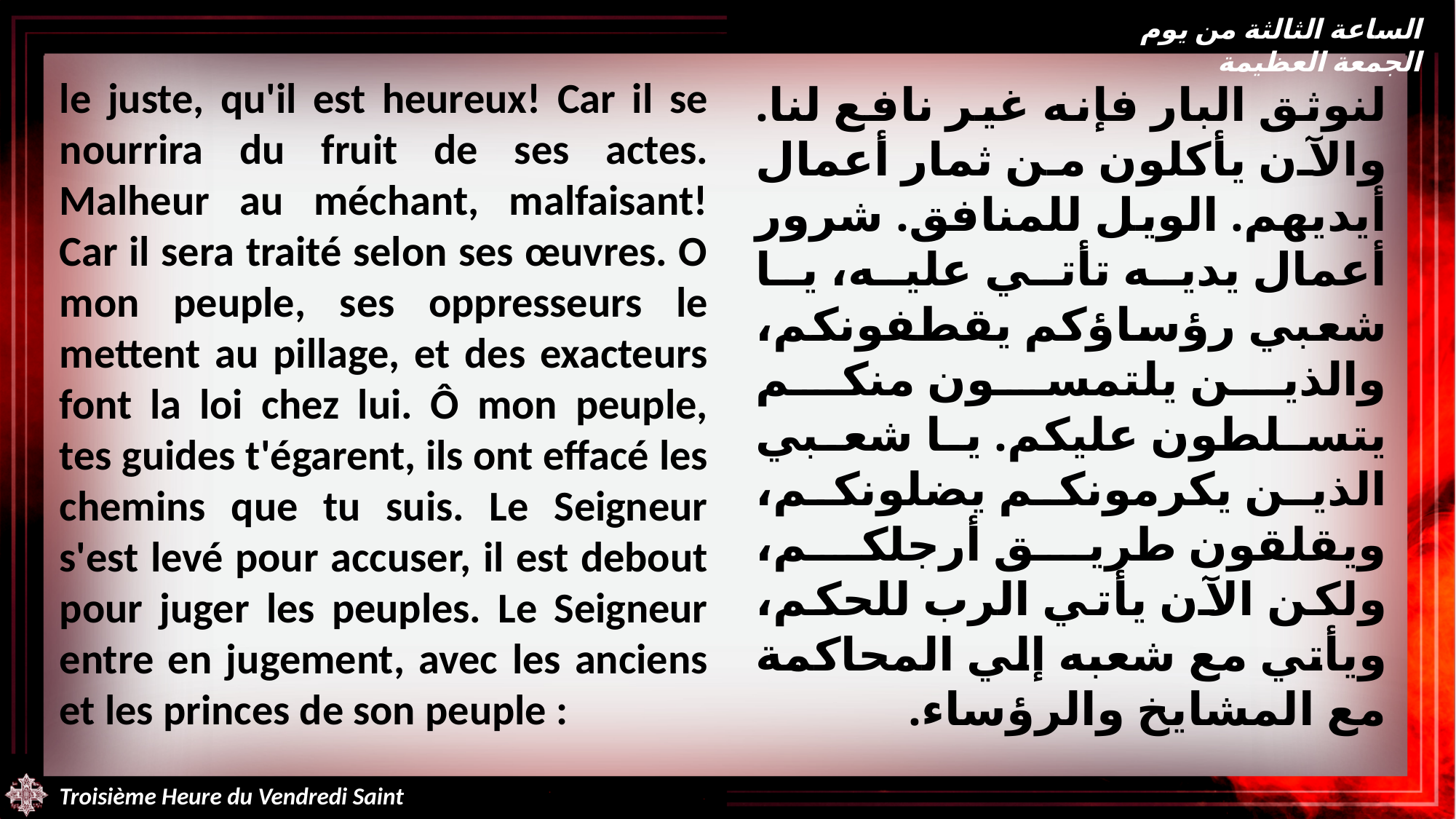

الساعة الثالثة من يوم الجمعة العظيمة
le juste, qu'il est heureux! Car il se nourrira du fruit de ses actes. Malheur au méchant, malfaisant! Car il sera traité selon ses œuvres. O mon peuple, ses oppresseurs le mettent au pillage, et des exacteurs font la loi chez lui. Ô mon peuple, tes guides t'égarent, ils ont effacé les chemins que tu suis. Le Seigneur s'est levé pour accuser, il est debout pour juger les peuples. Le Seigneur entre en jugement, avec les anciens et les princes de son peuple :

لنوثق البار فإنه غير نافع لنا. والآن يأكلون من ثمار أعمال أيديهم. الويل للمنافق. شرور أعمال يديه تأتي عليه، يا شعبي رؤساؤكم يقطفونكم، والذين يلتمسون منكم يتسلطون عليكم. يا شعبي الذين يكرمونكم يضلونكم، ويقلقون طريق أرجلكم، ولكن الآن يأتي الرب للحكم، ويأتي مع شعبه إلي المحاكمة مع المشايخ والرؤساء.
Troisième Heure du Vendredi Saint